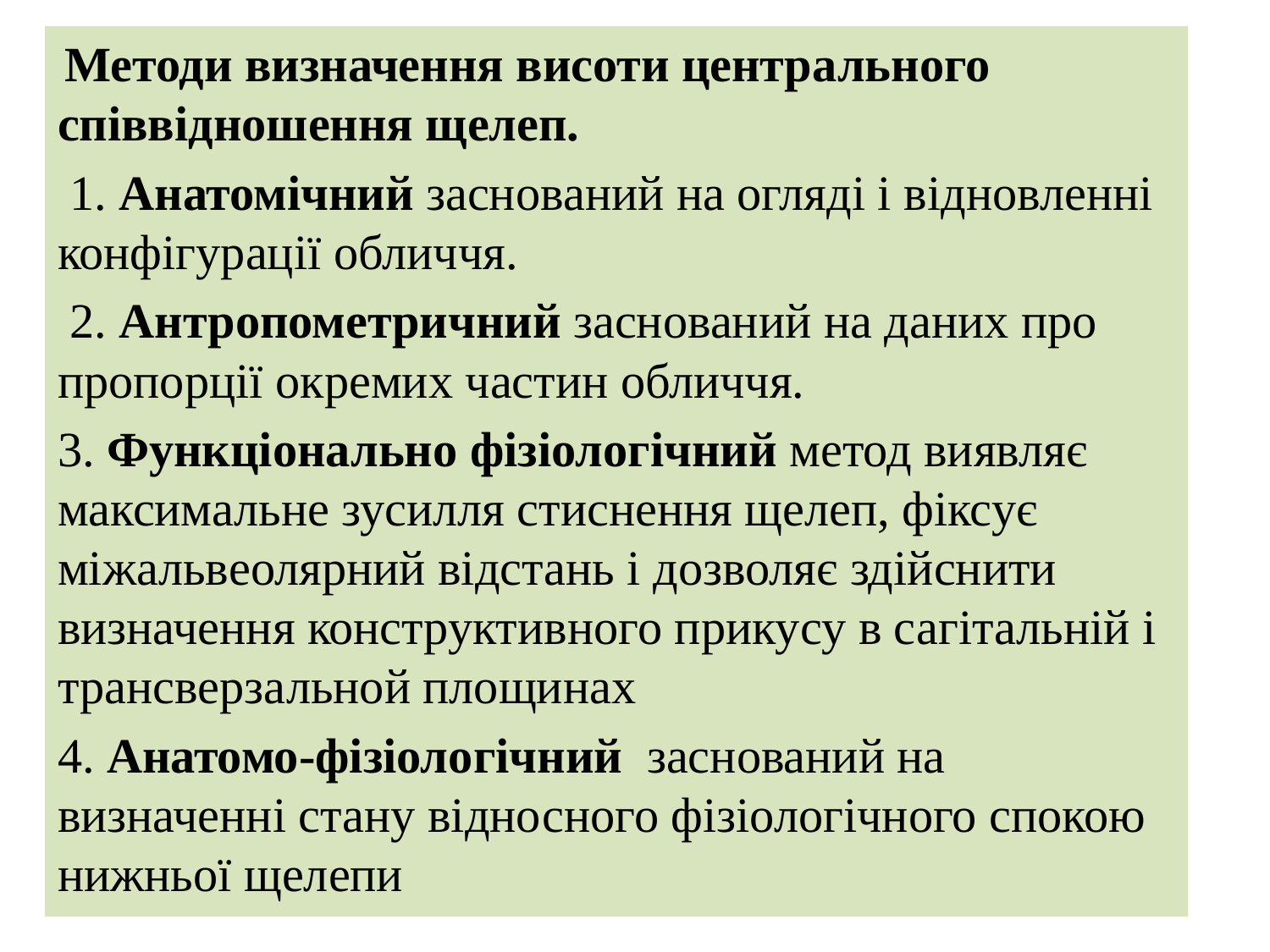

Методи визначення висоти центрального співвідношення щелеп.
 1. Анатомічний заснований на огляді і відновленні конфігурації обличчя.
 2. Антропометричний заснований на даних про пропорції окремих частин обличчя.
3. Функціонально фізіологічний метод виявляє максимальне зусилля стиснення щелеп, фіксує міжальвеолярний відстань і дозволяє здійснити визначення конструктивного прикусу в сагітальній і трансверзальной площинах
4. Анатомо-фізіологічний  заснований на визначенні стану відносного фізіологічного спокою нижньої щелепи